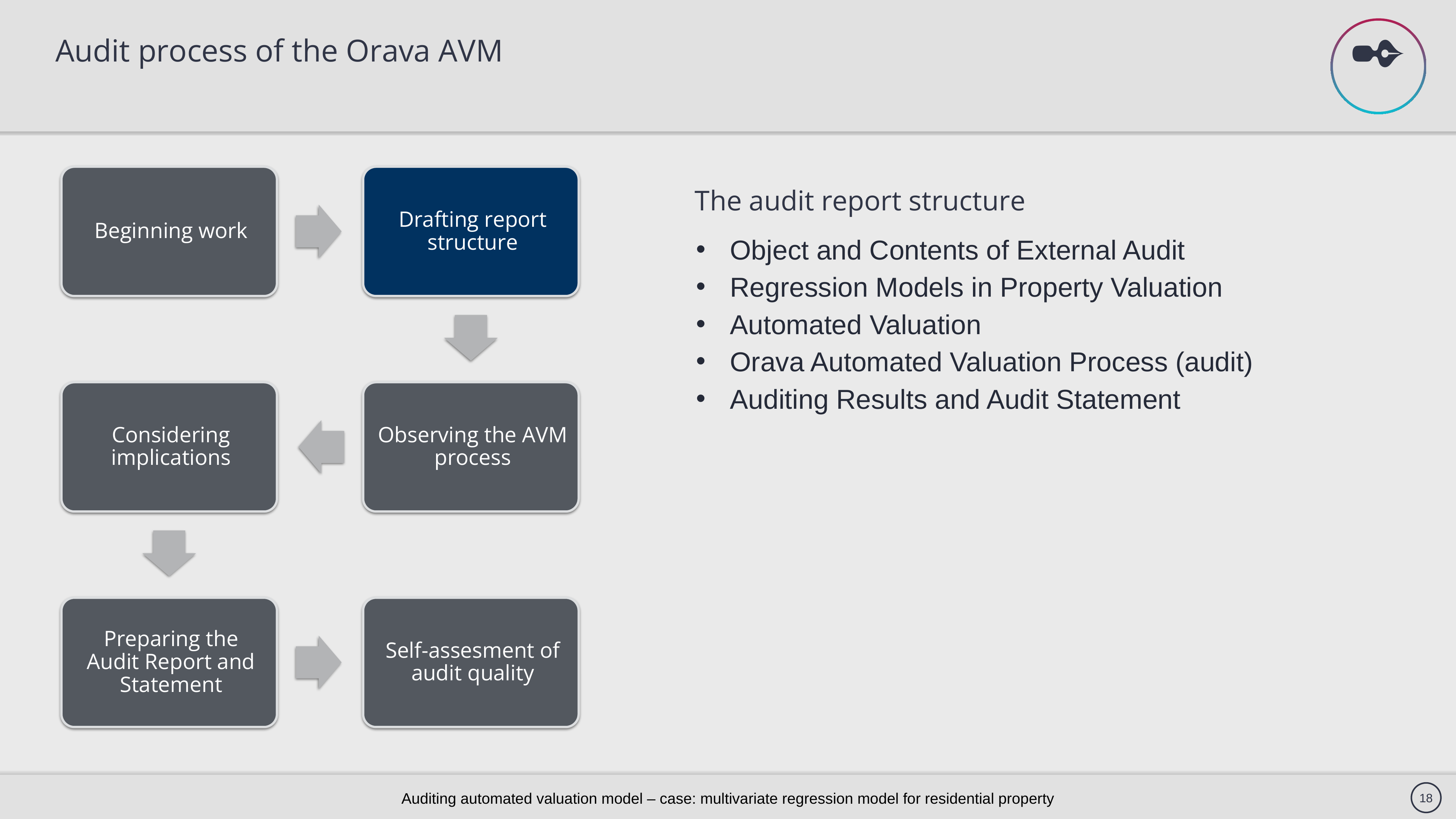

✒
Audit process of the Orava AVM
Beginning work

Drafting report structure

Observing the AVM process

Considering implications

Preparing the Audit Report and Statement

Self-assesment of audit quality
The audit report structure
Object and Contents of External Audit
Regression Models in Property Valuation
Automated Valuation
Orava Automated Valuation Process (audit)
Auditing Results and Audit Statement
18